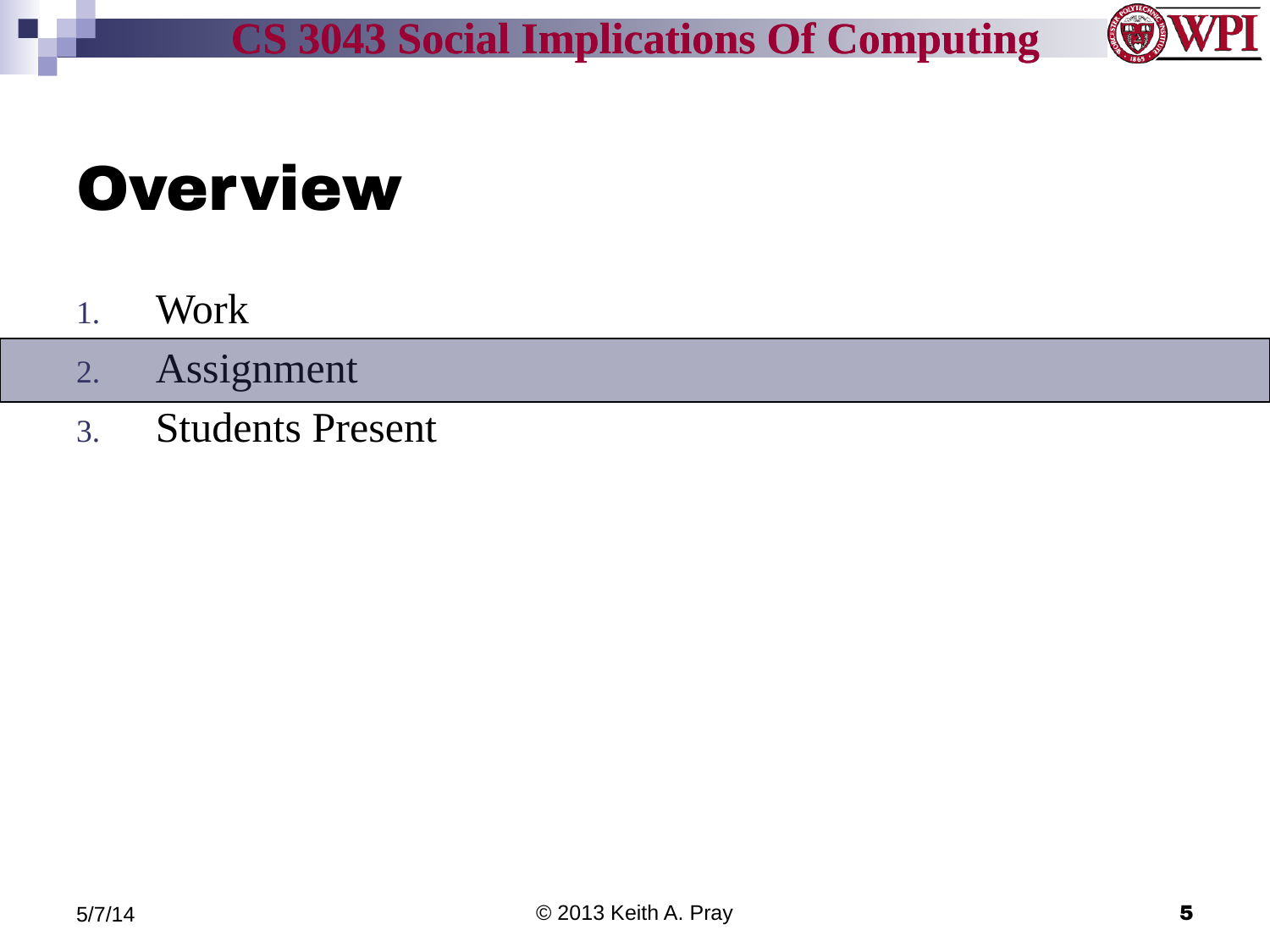

# Overview
Work
Assignment
Students Present

5/7/14
© 2013 Keith A. Pray
5